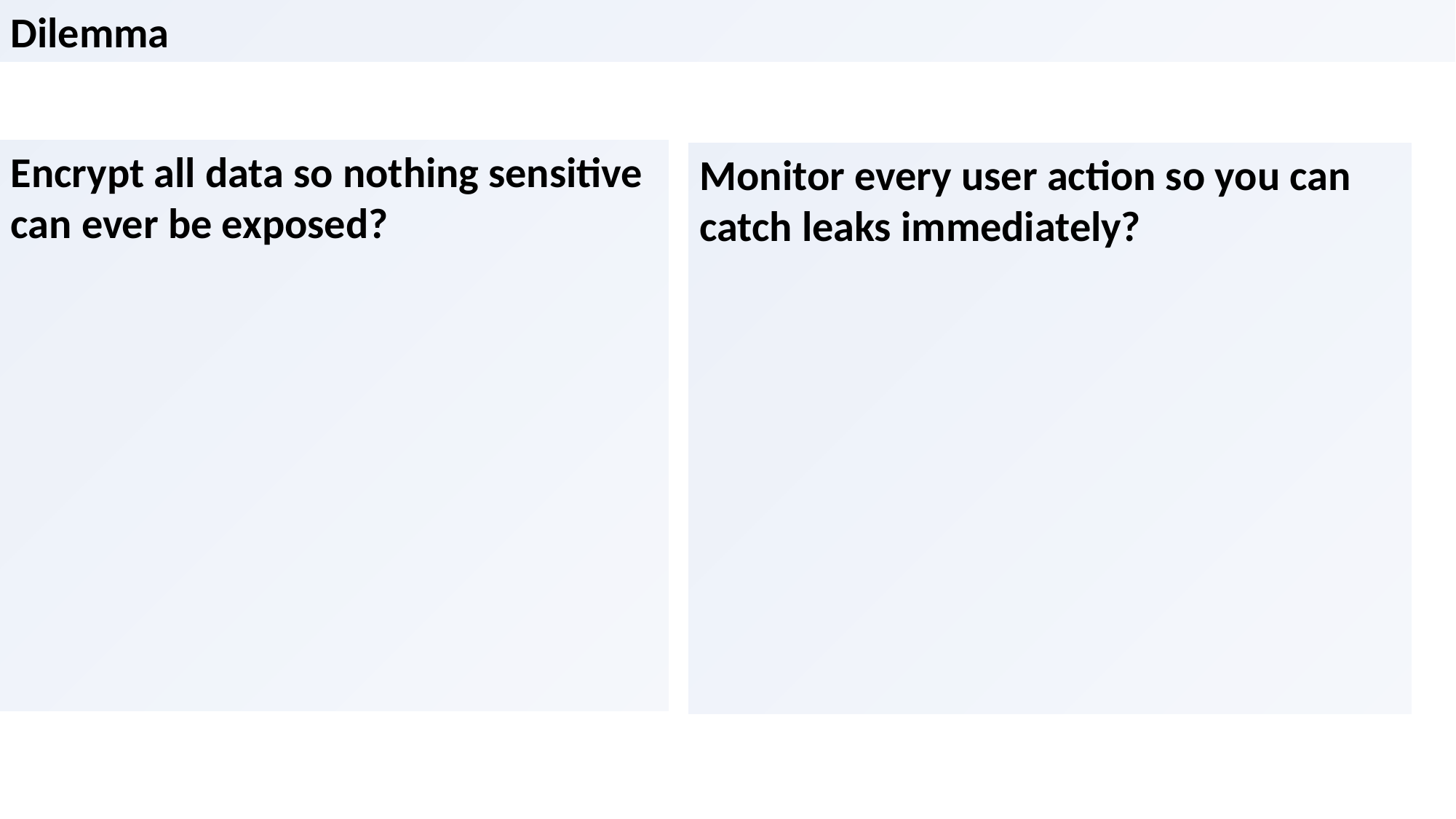

Dilemma
Encrypt all data so nothing sensitive can ever be exposed?

Monitor every user action so you can catch leaks immediately?